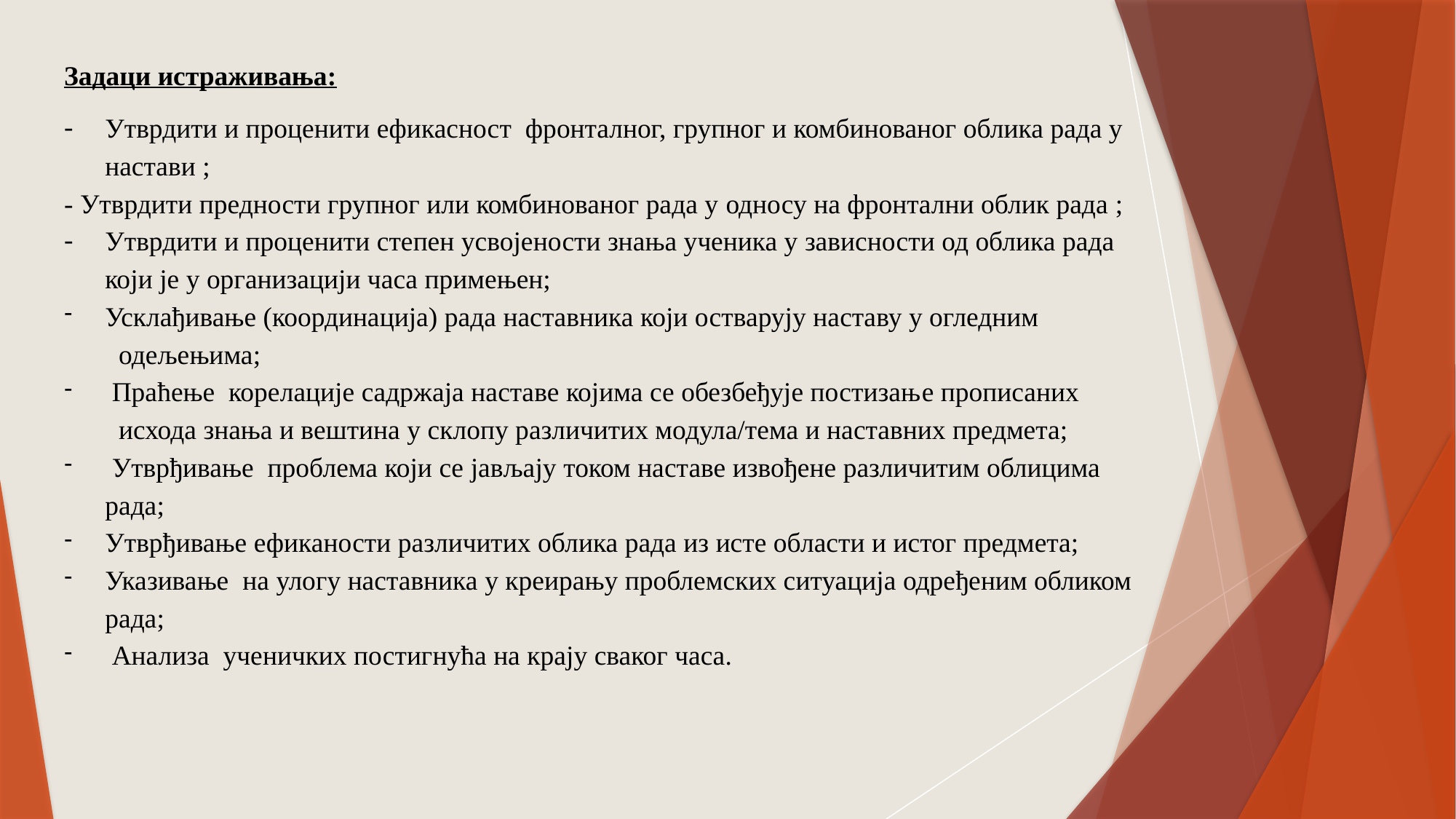

Задаци истраживања:
Утврдити и проценити ефикасност  фронталног, групног и комбинованог облика рада у настави ;
- Утврдити предности групног или комбинованог рада у односу на фронтални облик рада ;
Утврдити и проценити степен усвојености знања ученика у зависности од облика рада који је у организацији часа примењен;
Усклађивање (координација) рада наставника који остварују наставу у огледним
одељењима;
 Праћење  корелације садржаја наставе којима се обезбеђује постизање прописаних
исхода знања и вештина у склопу различитих модула/тема и наставних предмета;
 Утврђивање  проблема који се јављају током наставе извођене различитим облицима рада;
Утврђивање ефиканости различитих облика рада из исте области и истог предмета;
Указивање  на улогу наставника у креирању проблемских ситуација одређеним обликом рада;
 Анализа  ученичких постигнућа на крају сваког часа.